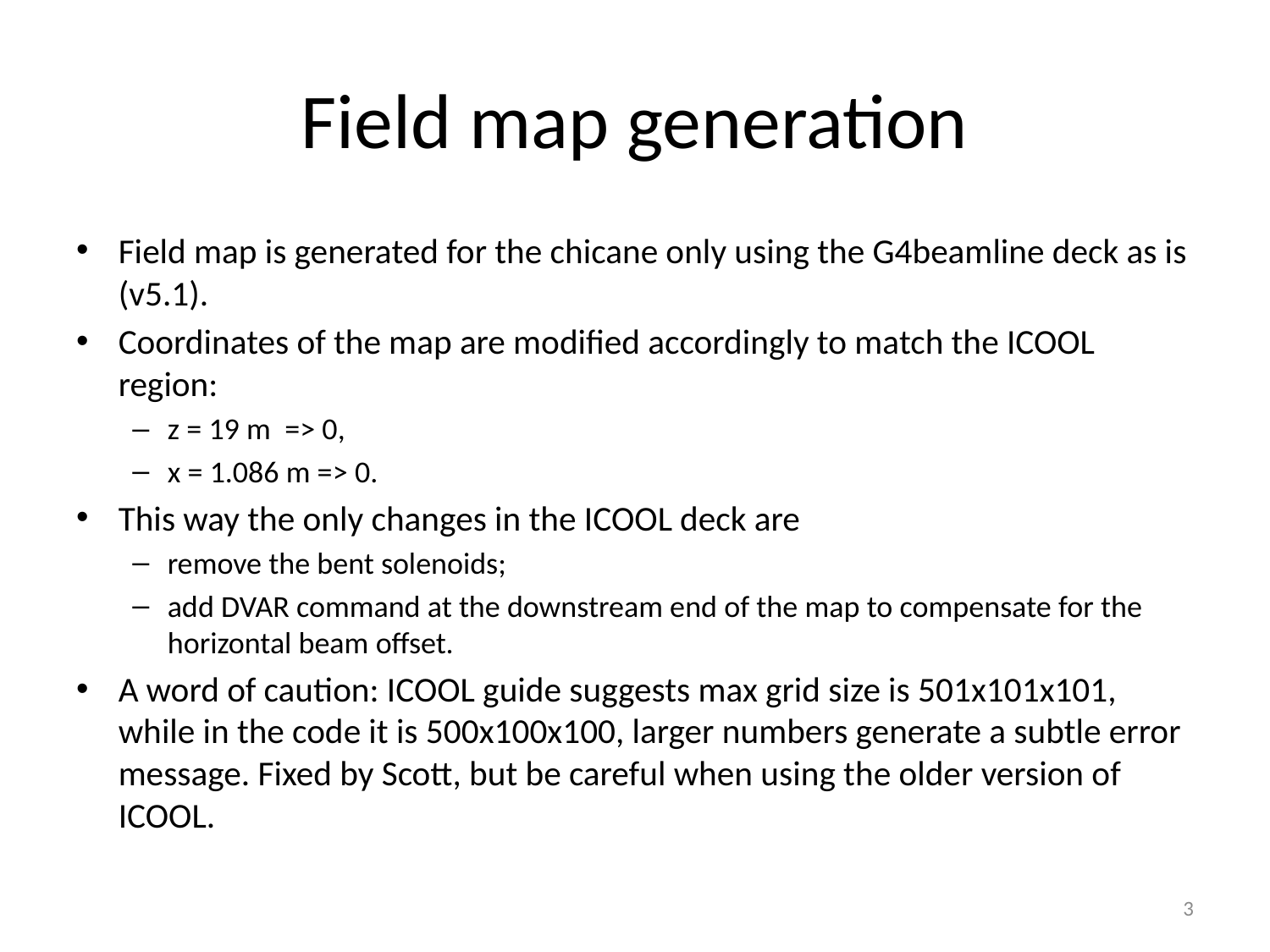

# Field map generation
Field map is generated for the chicane only using the G4beamline deck as is (v5.1).
Coordinates of the map are modified accordingly to match the ICOOL region:
z = 19 m  => 0,
x = 1.086 m => 0.
This way the only changes in the ICOOL deck are
remove the bent solenoids;
add DVAR command at the downstream end of the map to compensate for the horizontal beam offset.
A word of caution: ICOOL guide suggests max grid size is 501x101x101, while in the code it is 500x100x100, larger numbers generate a subtle error message. Fixed by Scott, but be careful when using the older version of ICOOL.
3